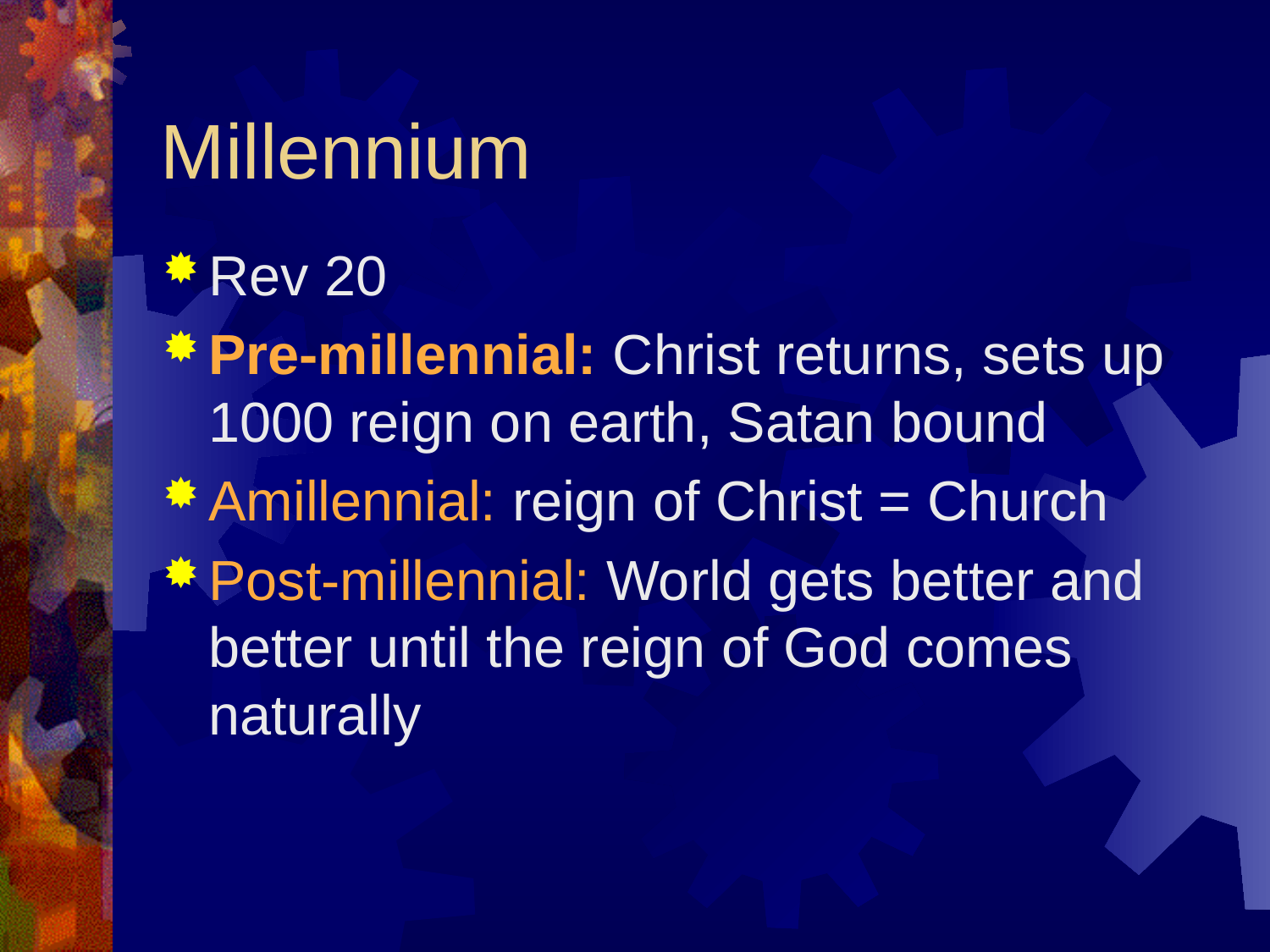

# Millennium
Rev 20
Pre-millennial: Christ returns, sets up 1000 reign on earth, Satan bound
Amillennial: reign of Christ = Church
Post-millennial: World gets better and better until the reign of God comes naturally